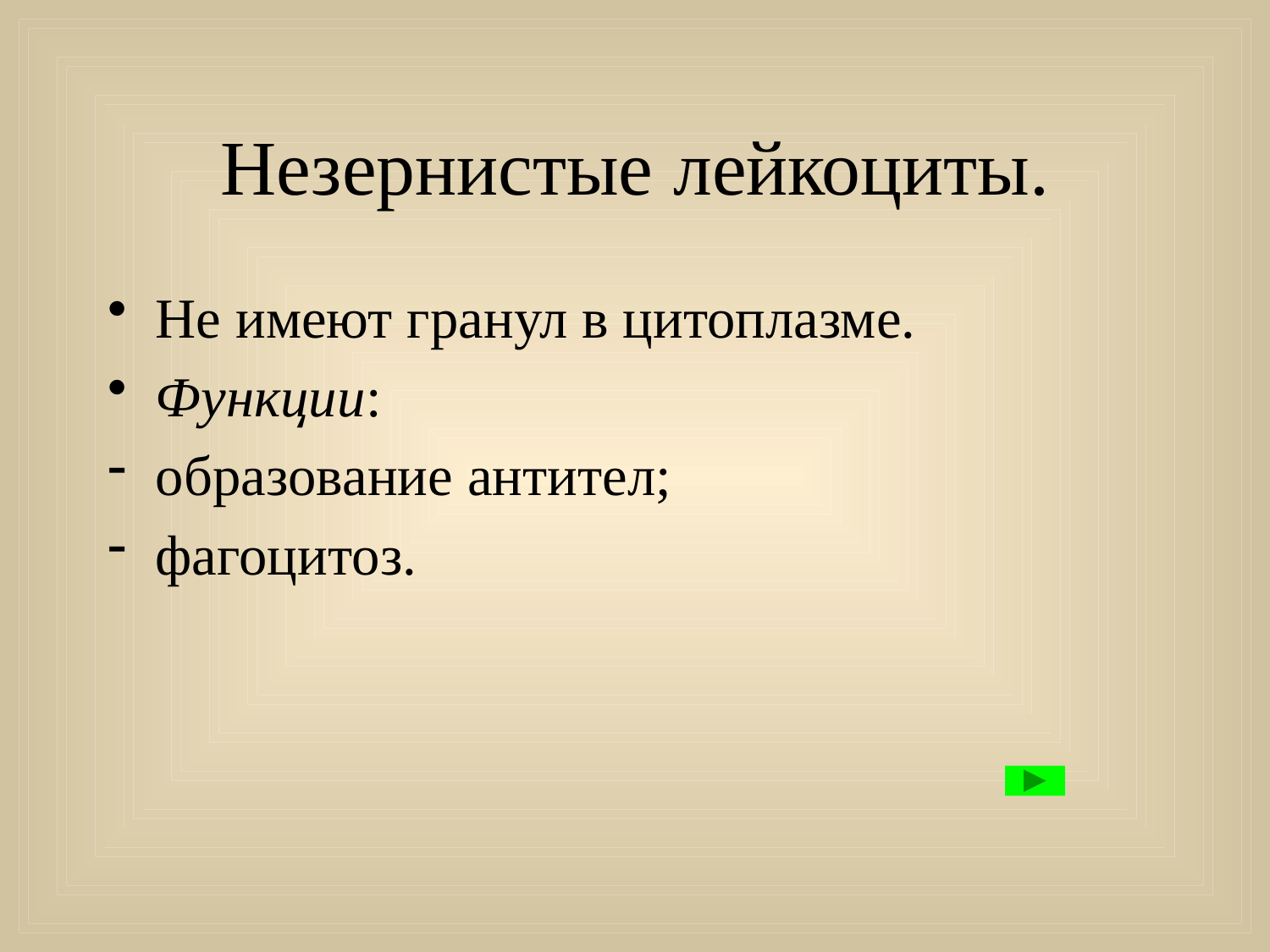

# Незернистые лейкоциты.
Не имеют гранул в цитоплазме.
Функции:
образование антител;
фагоцитоз.